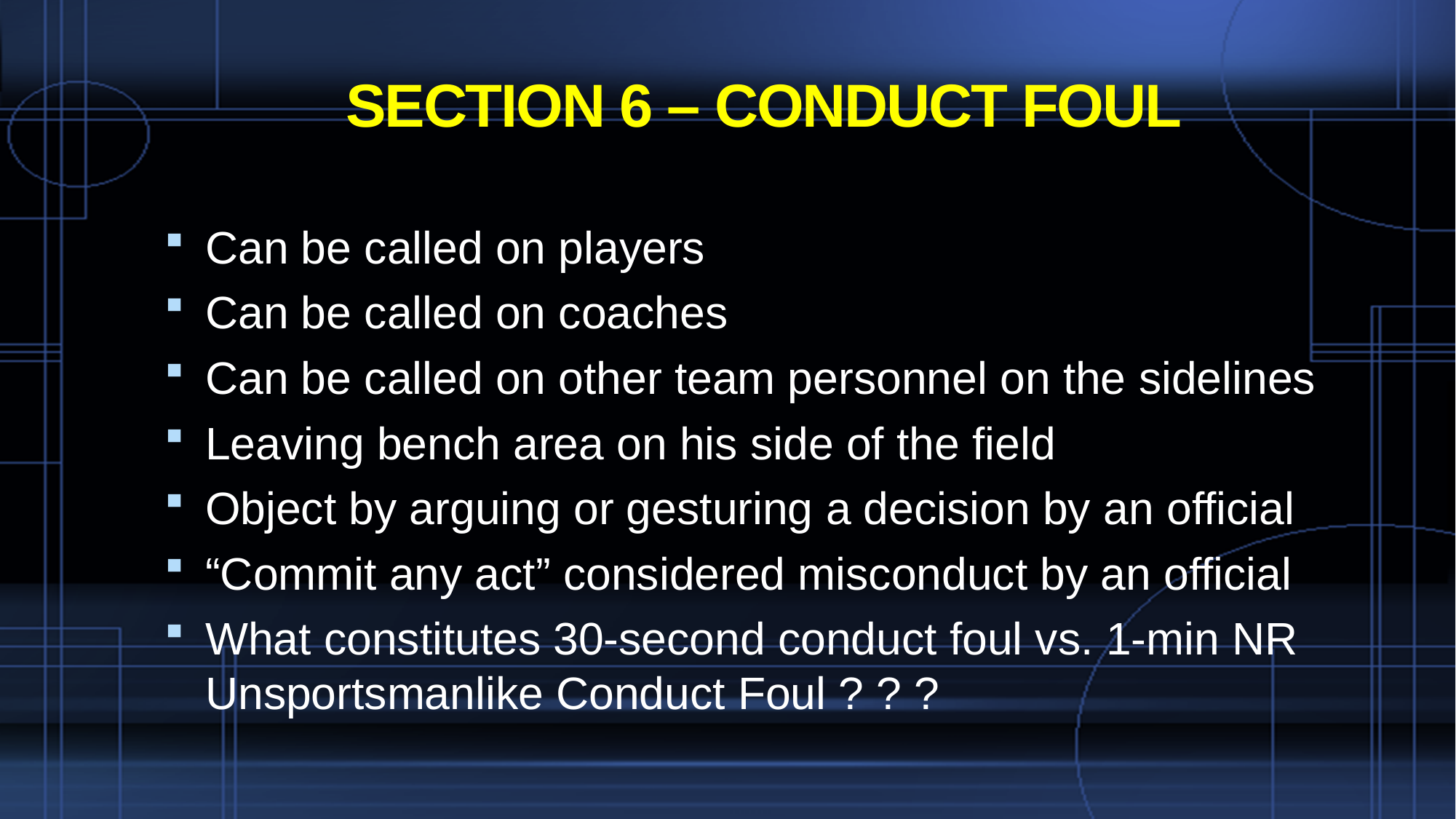

# SECTION 6 – CONDUCT FOUL
Can be called on players
Can be called on coaches
Can be called on other team personnel on the sidelines
Leaving bench area on his side of the field
Object by arguing or gesturing a decision by an official
“Commit any act” considered misconduct by an official
What constitutes 30-second conduct foul vs. 1-min NR Unsportsmanlike Conduct Foul ? ? ?